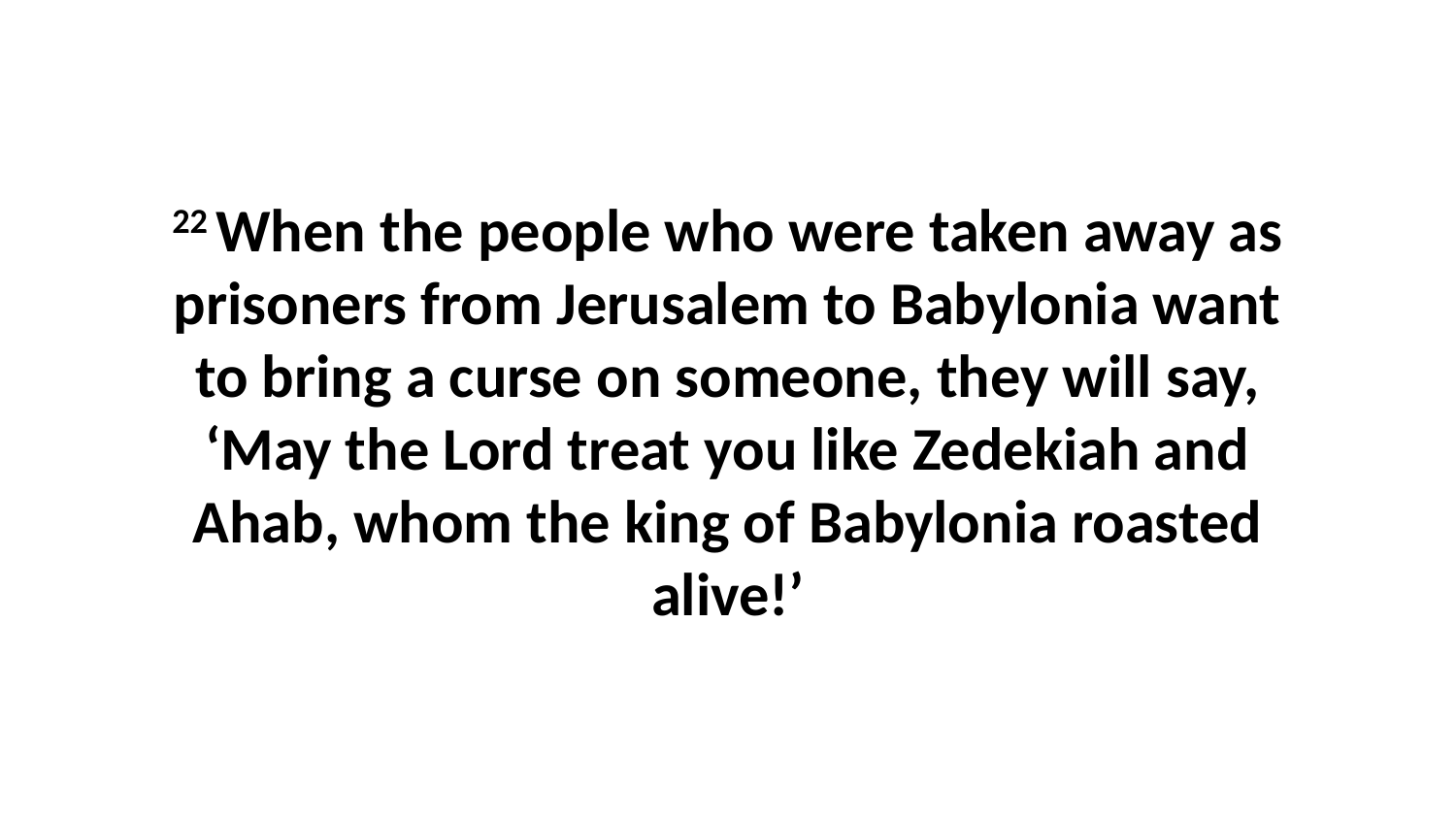

22 When the people who were taken away as prisoners from Jerusalem to Babylonia want to bring a curse on someone, they will say, ‘May the Lord treat you like Zedekiah and Ahab, whom the king of Babylonia roasted alive!’